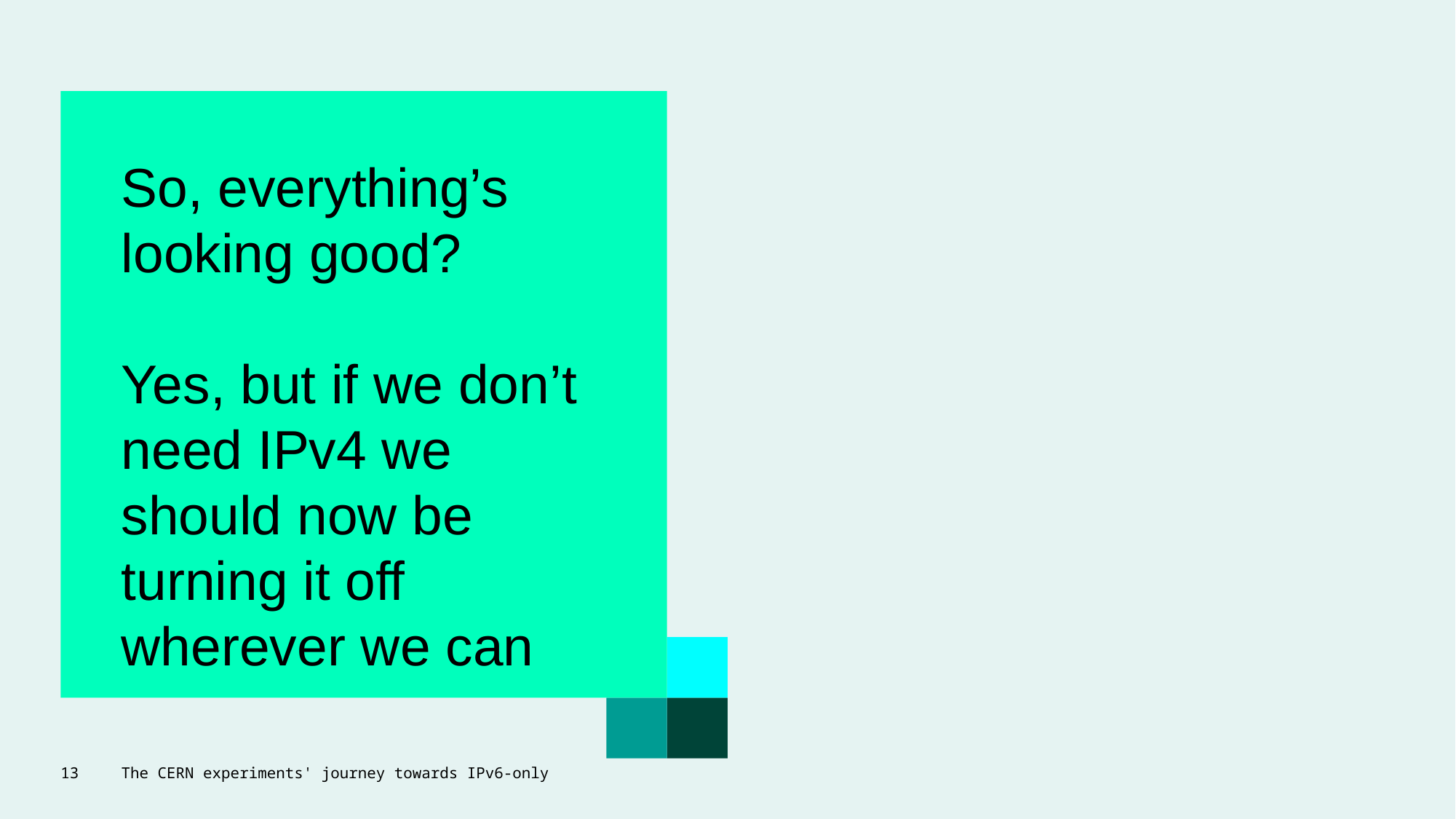

# So, everything’s looking good? Yes, but if we don’t need IPv4 we should now be turning it off wherever we can
13
The CERN experiments' journey towards IPv6-only